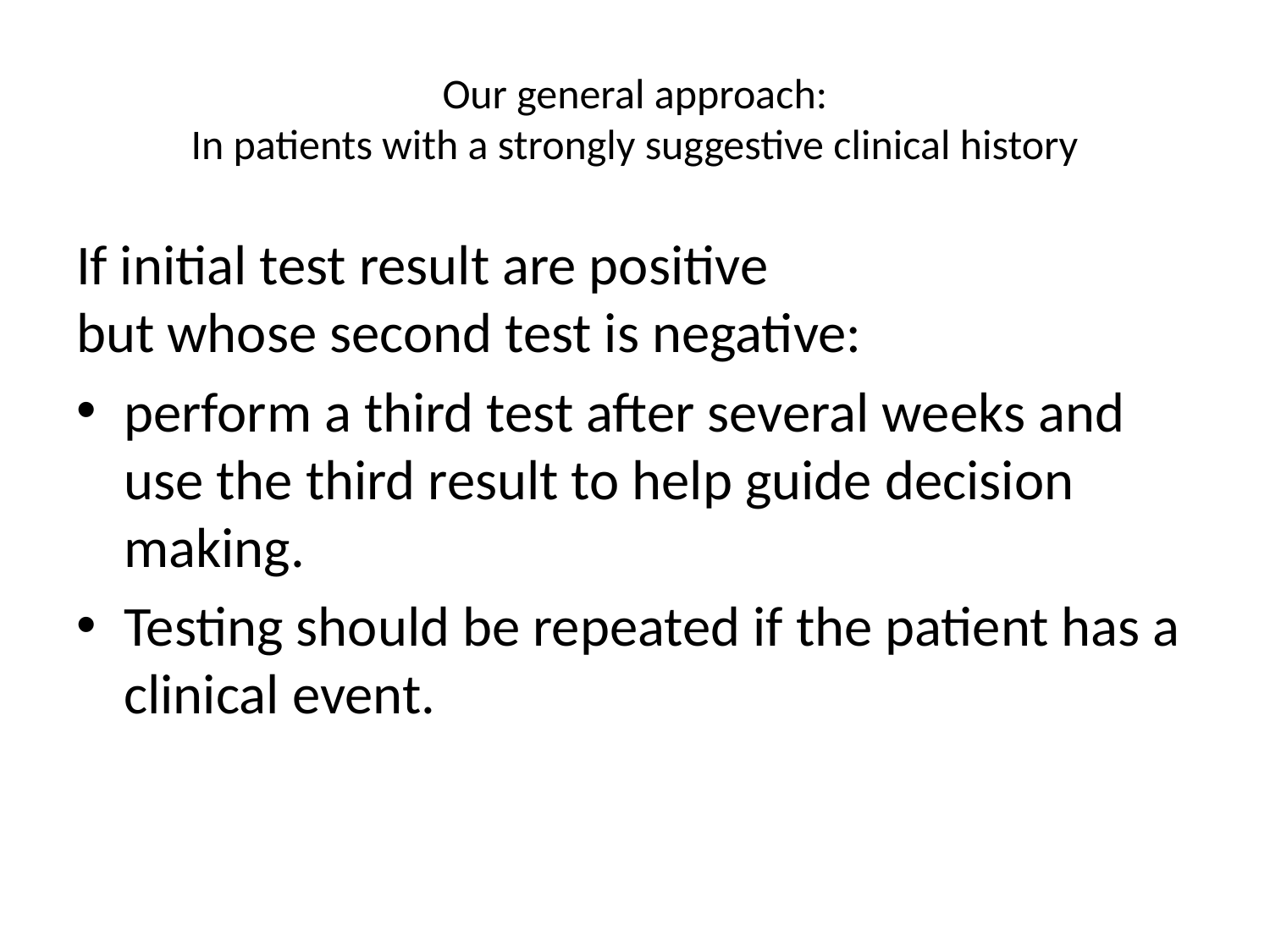

# Our general approach: In patients with a strongly suggestive clinical history
If initial test result are positive
but whose second test is negative:
perform a third test after several weeks and use the third result to help guide decision making.
Testing should be repeated if the patient has a clinical event.